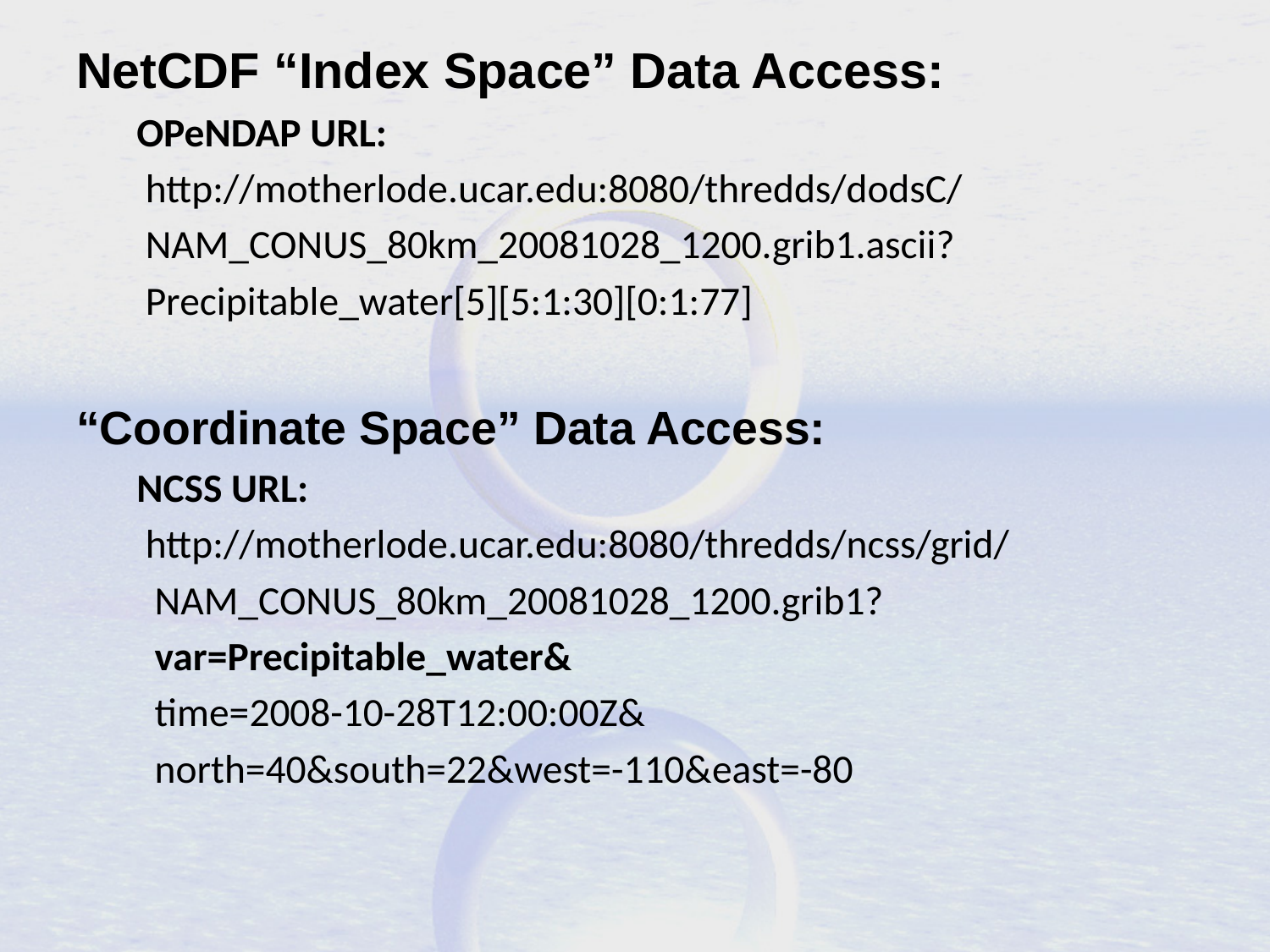

NetCDF “Index Space” Data Access:
OPeNDAP URL:
 http://motherlode.ucar.edu:8080/thredds/dodsC/
 NAM_CONUS_80km_20081028_1200.grib1.ascii?
 Precipitable_water[5][5:1:30][0:1:77]

“Coordinate Space” Data Access:
NCSS URL:
 http://motherlode.ucar.edu:8080/thredds/ncss/grid/
  NAM_CONUS_80km_20081028_1200.grib1?
  var=Precipitable_water&
  time=2008-10-28T12:00:00Z&
  north=40&south=22&west=-110&east=-80